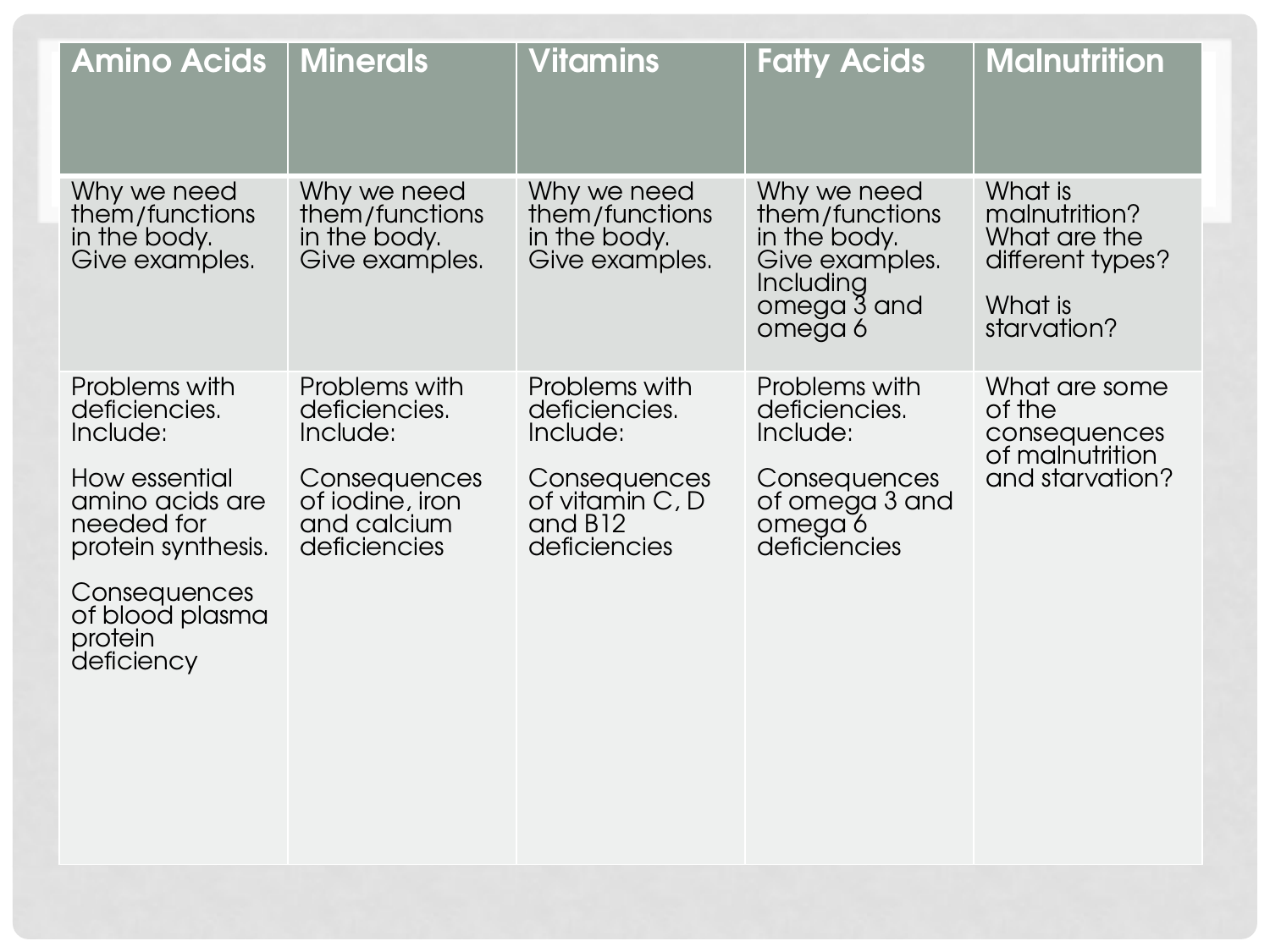

| Amino Acids | Minerals | Vitamins | Fatty Acids | Malnutrition |
| --- | --- | --- | --- | --- |
| Why we need them/functions in the body. Give examples. | Why we need them/functions in the body. Give examples. | Why we need them/functions in the body. Give examples. | Why we need them/functions in the body. Give examples. Including omega 3 and omega 6 | What is malnutrition? What are the different types? What is starvation? |
| Problems with deficiencies. Include: How essential amino acids are needed for protein synthesis. Consequences of blood plasma protein deficiency | Problems with deficiencies. Include: Consequences of iodine, iron and calcium deficiencies | Problems with deficiencies. Include: Consequences of vitamin C, D and B12 deficiencies | Problems with deficiencies. Include: Consequences of omega 3 and omega 6 deficiencies | What are some of the consequences of malnutrition and starvation? |
#